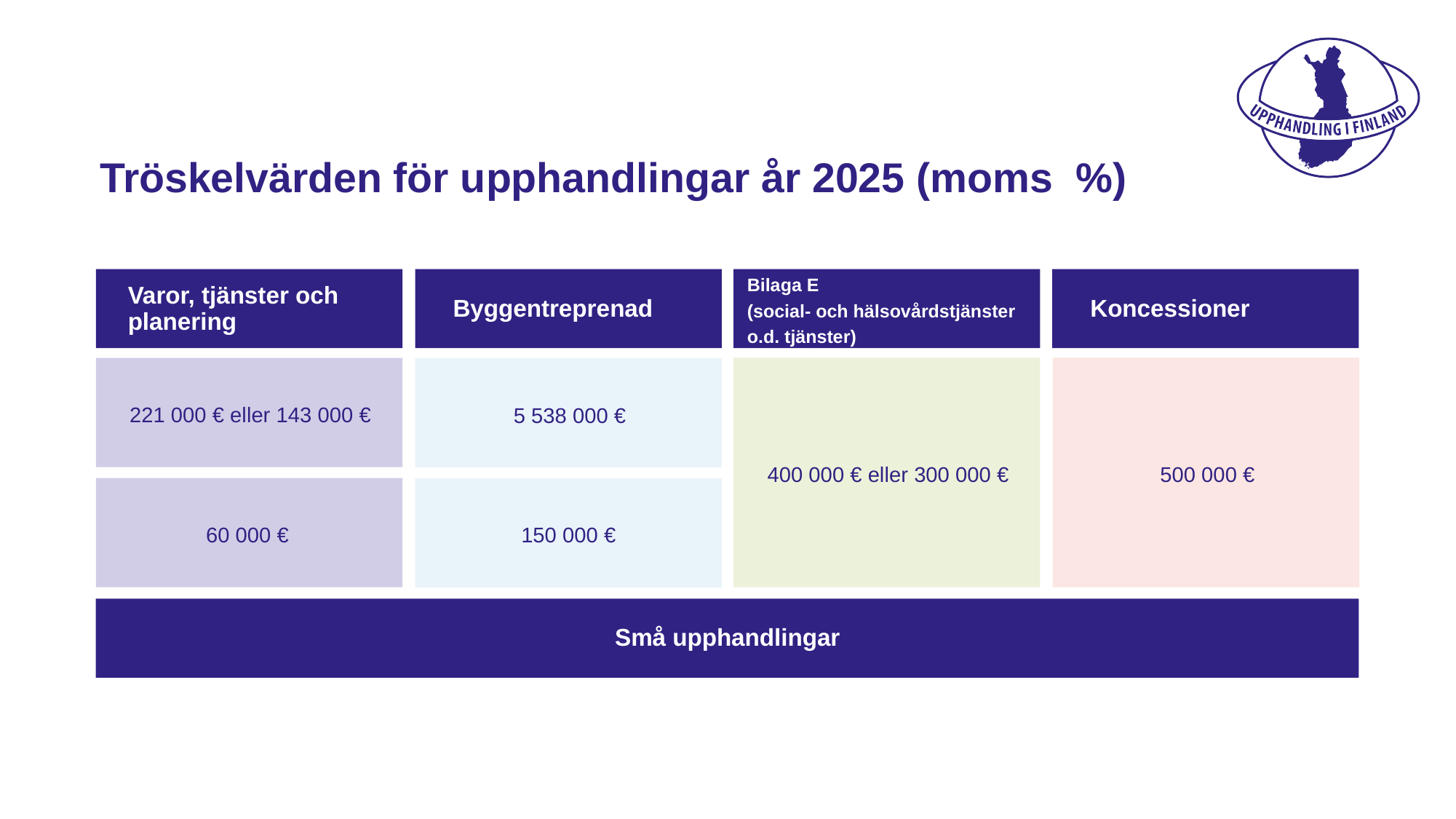

# Tröskelvärden för upphandlingar år 2025 (moms  %)

Bilaga E
(social- och hälsovårdstjänster o.d. tjänster)
Varor, tjänster och planering
Byggentreprenad
Koncessioner

500 000 €

400 000 € eller 300 000 €

221 000 € eller 143 000 €
5 538 000 €

60 000 €
150 000 €

Små upphandlingar